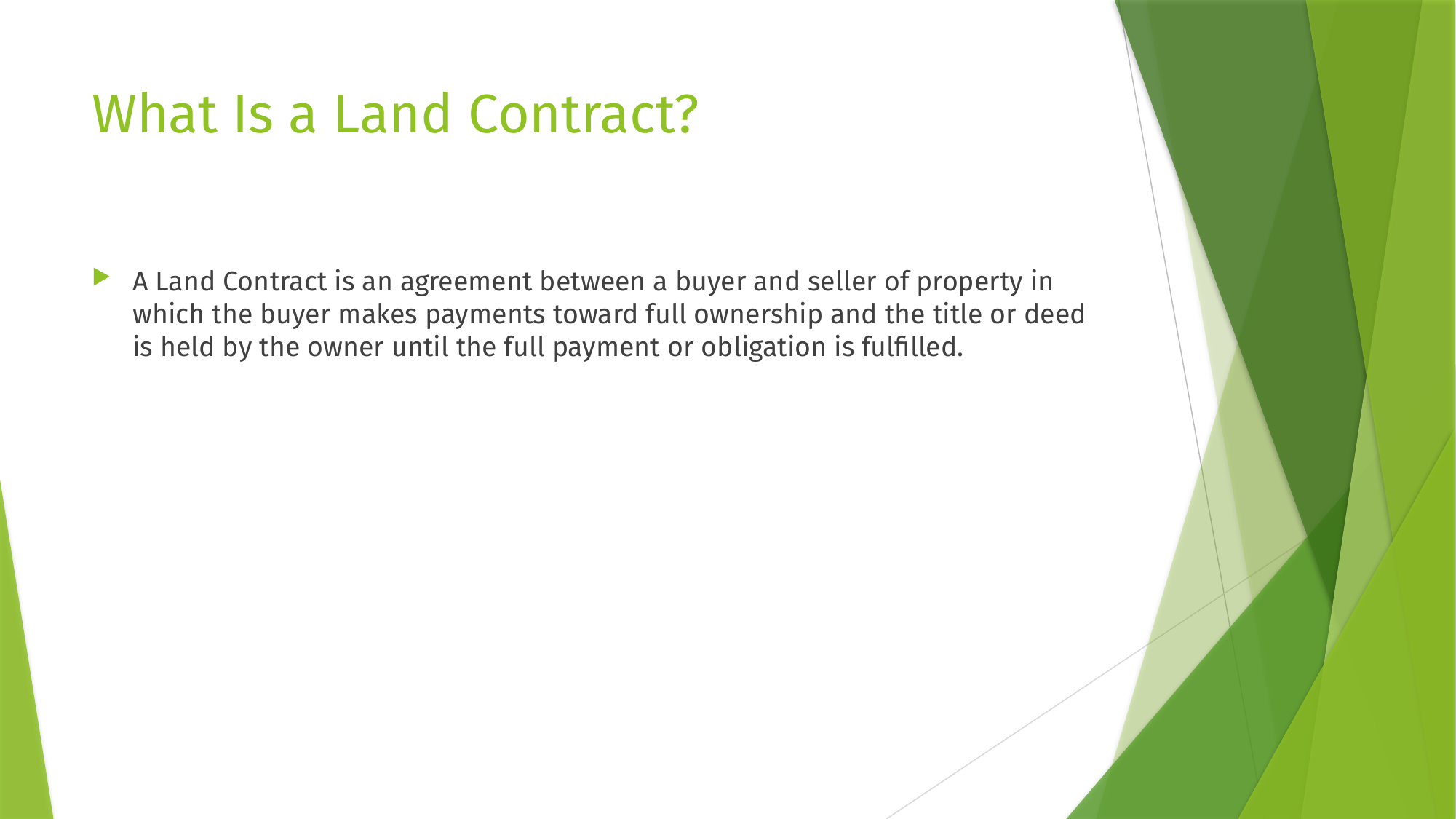

# What Is a Land Contract?
A Land Contract is an agreement between a buyer and seller of property in which the buyer makes payments toward full ownership and the title or deed is held by the owner until the full payment or obligation is fulfilled.